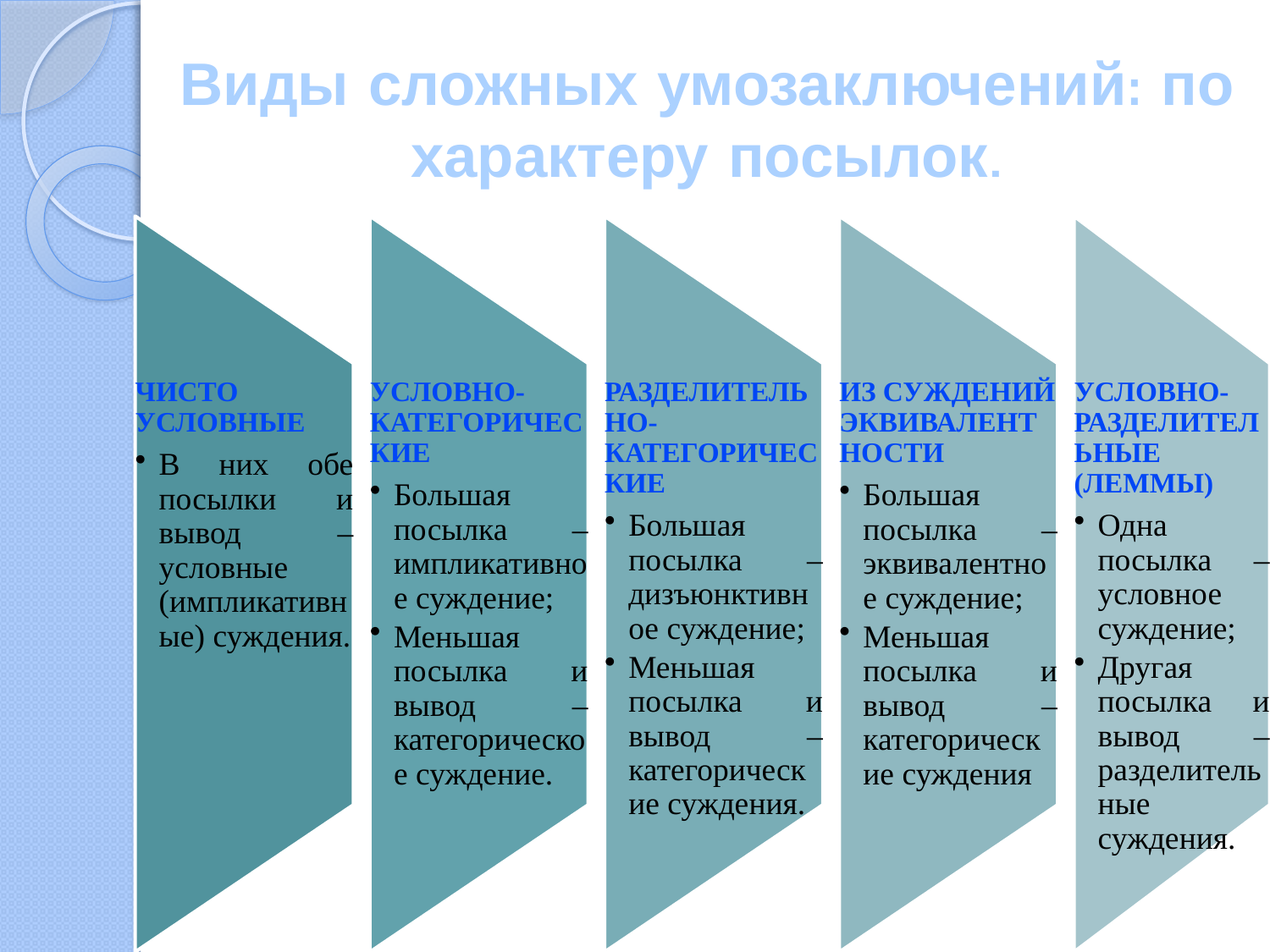

# Виды сложных умозаключений: по характеру посылок.
Чисто условные
В них обе посылки и вывод – условные (импликативные) суждения.
Условно-категорические
Большая посылка – импликативное суждение;
Меньшая посылка  и вывод – категорическое суждение.
Разделительно-категорические
Большая посылка – дизъюнктивное суждение;
Меньшая посылка и вывод – категорические суждения.
Из суждений эквивалентности
Большая посылка – эквивалентное суждение;
Меньшая посылка и вывод – категорические суждения
Условно-разделительные (леммы)
Одна посылка – условное суждение;
Другая посылка и вывод – разделительные суждения.